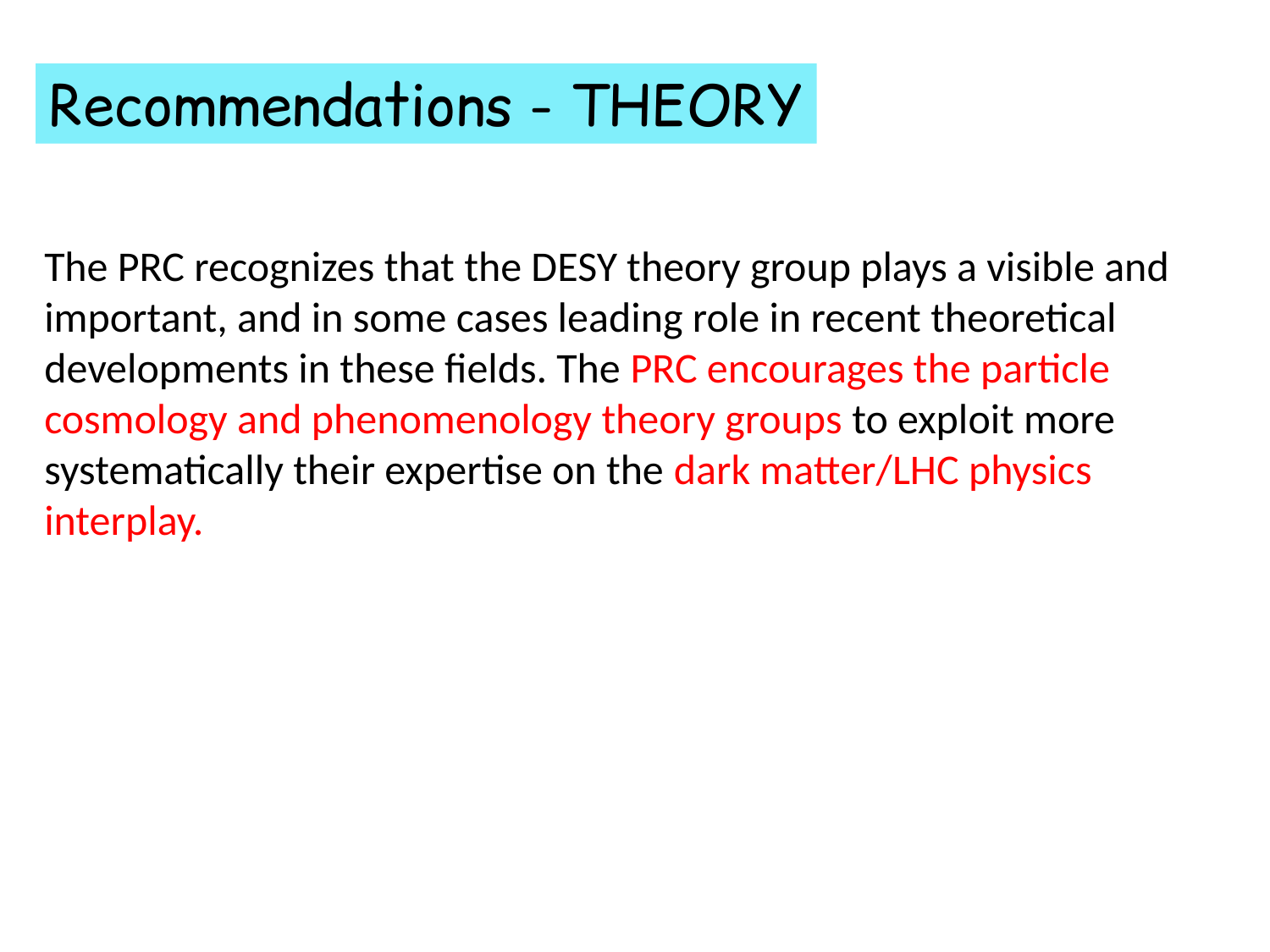

Recommendations - THEORY
The PRC recognizes that the DESY theory group plays a visible and important, and in some cases leading role in recent theoretical developments in these fields. The PRC encourages the particle cosmology and phenomenology theory groups to exploit more systematically their expertise on the dark matter/LHC physics interplay.